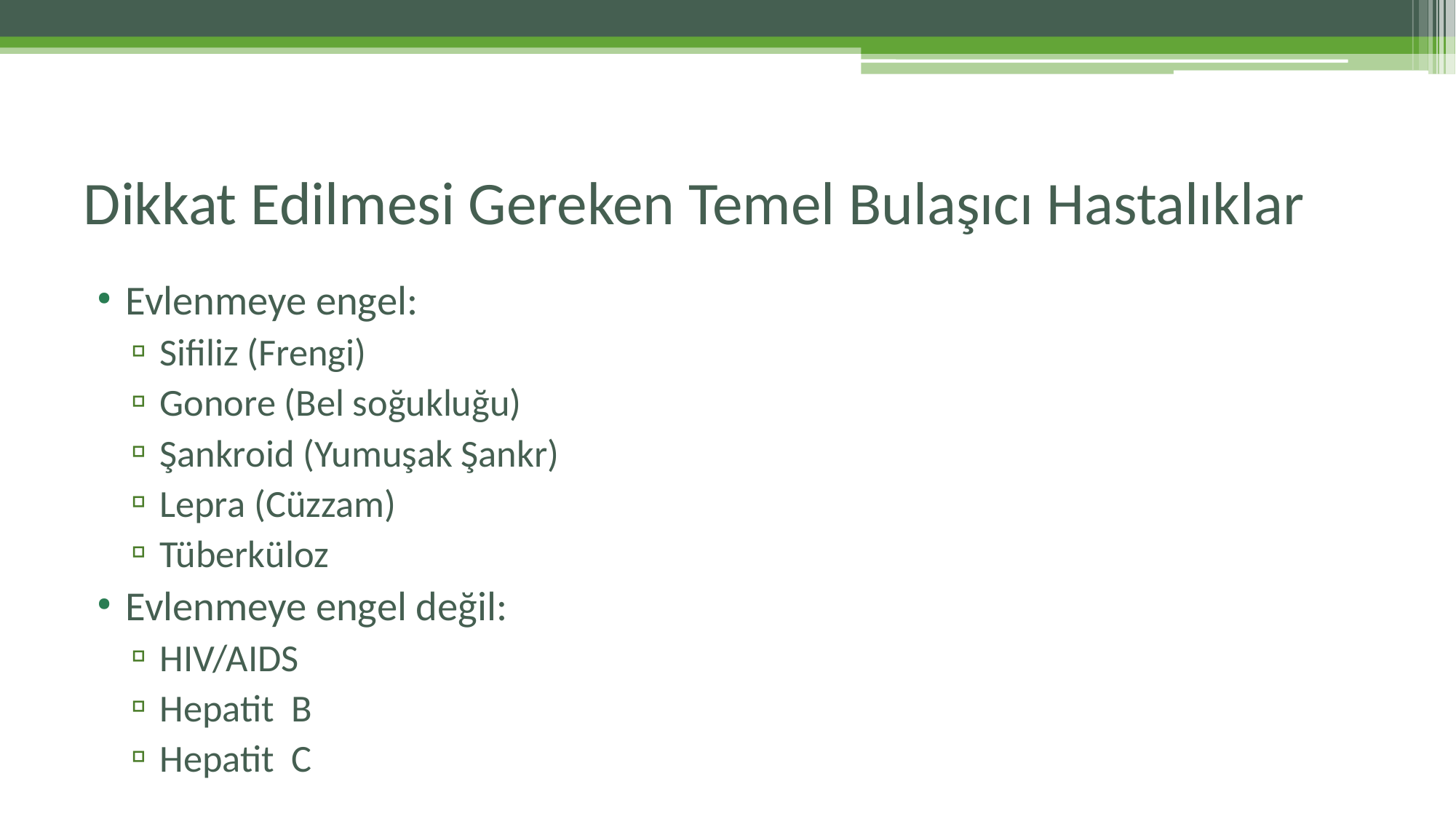

# Dikkat Edilmesi Gereken Temel Bulaşıcı Hastalıklar
Evlenmeye engel:
Sifiliz (Frengi)
Gonore (Bel soğukluğu)
Şankroid (Yumuşak Şankr)
Lepra (Cüzzam)
Tüberküloz
Evlenmeye engel değil:
HIV/AIDS
Hepatit  B
Hepatit  C